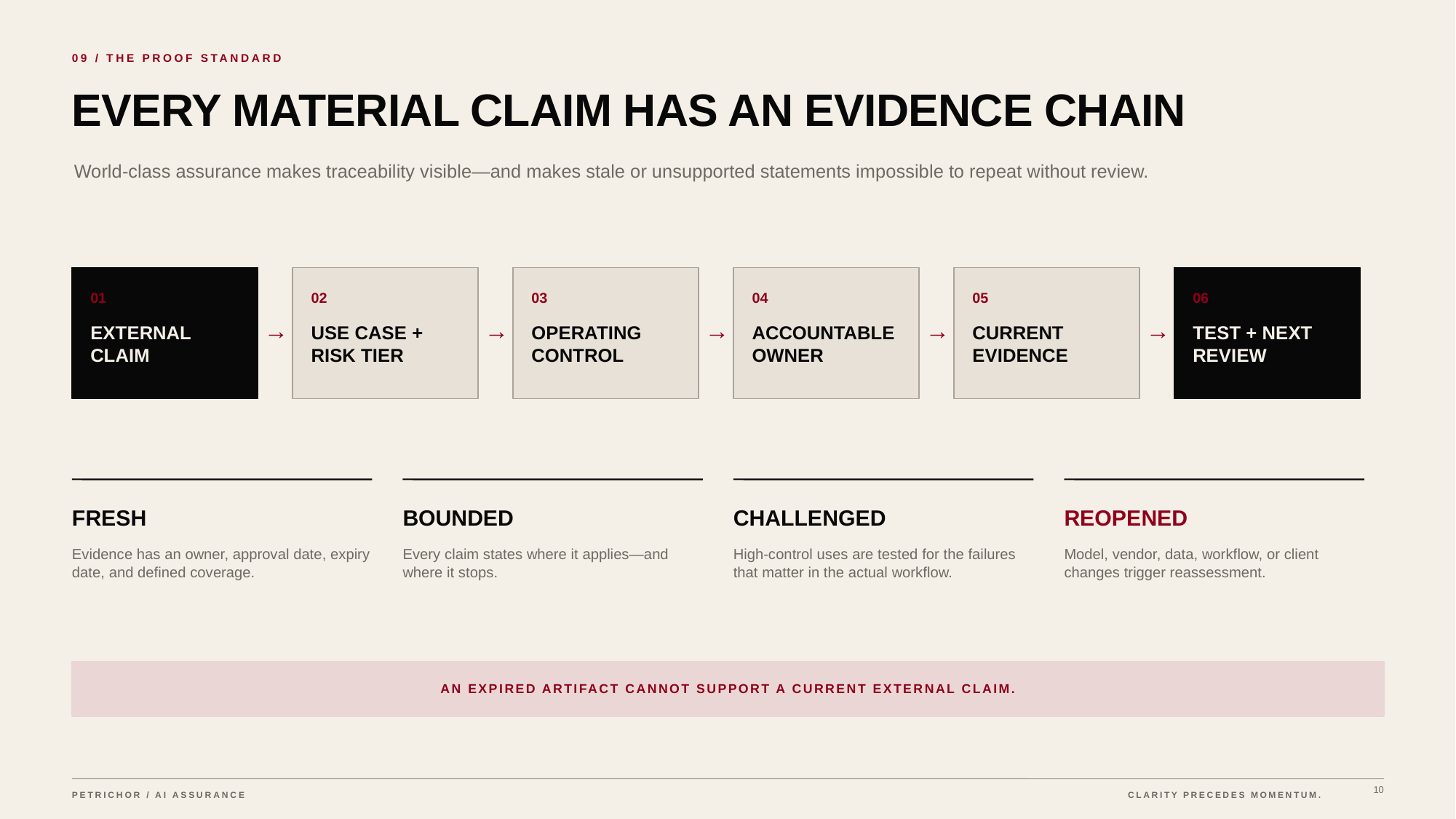

09 / THE PROOF STANDARD
EVERY MATERIAL CLAIM HAS AN EVIDENCE CHAIN
World-class assurance makes traceability visible—and makes stale or unsupported statements impossible to repeat without review.

01
02
03
04
05
06
→
→
→
→
→
EXTERNAL
CLAIM
USE CASE +
RISK TIER
OPERATING
CONTROL
ACCOUNTABLE
OWNER
CURRENT
EVIDENCE
TEST + NEXT
REVIEW

FRESH
BOUNDED
CHALLENGED
REOPENED
Evidence has an owner, approval date, expiry date, and defined coverage.
Every claim states where it applies—and where it stops.
High-control uses are tested for the failures that matter in the actual workflow.
Model, vendor, data, workflow, or client changes trigger reassessment.

AN EXPIRED ARTIFACT CANNOT SUPPORT A CURRENT EXTERNAL CLAIM.
10